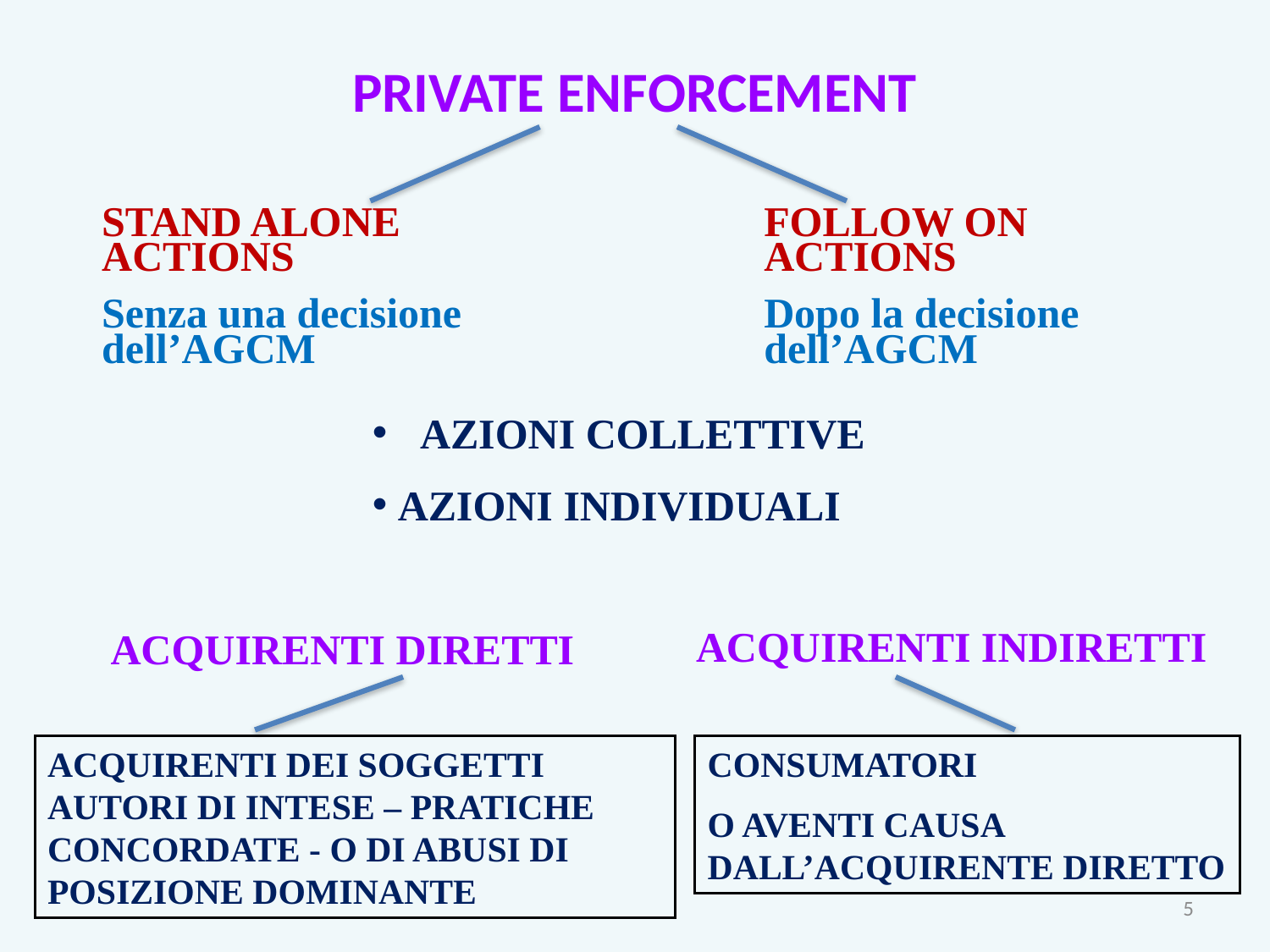

PRIVATE ENFORCEMENT

STAND ALONE ACTIONS
Senza una decisione dell’AGCM
FOLLOW ON ACTIONS
Dopo la decisione dell’AGCM
AZIONI COLLETTIVE
 AZIONI INDIVIDUALI
ACQUIRENTI INDIRETTI
ACQUIRENTI DIRETTI

CONSUMATORI
O AVENTI CAUSA DALL’ACQUIRENTE DIRETTO
ACQUIRENTI DEI SOGGETTI
AUTORI DI INTESE – PRATICHE CONCORDATE - O DI ABUSI DI POSIZIONE DOMINANTE
5